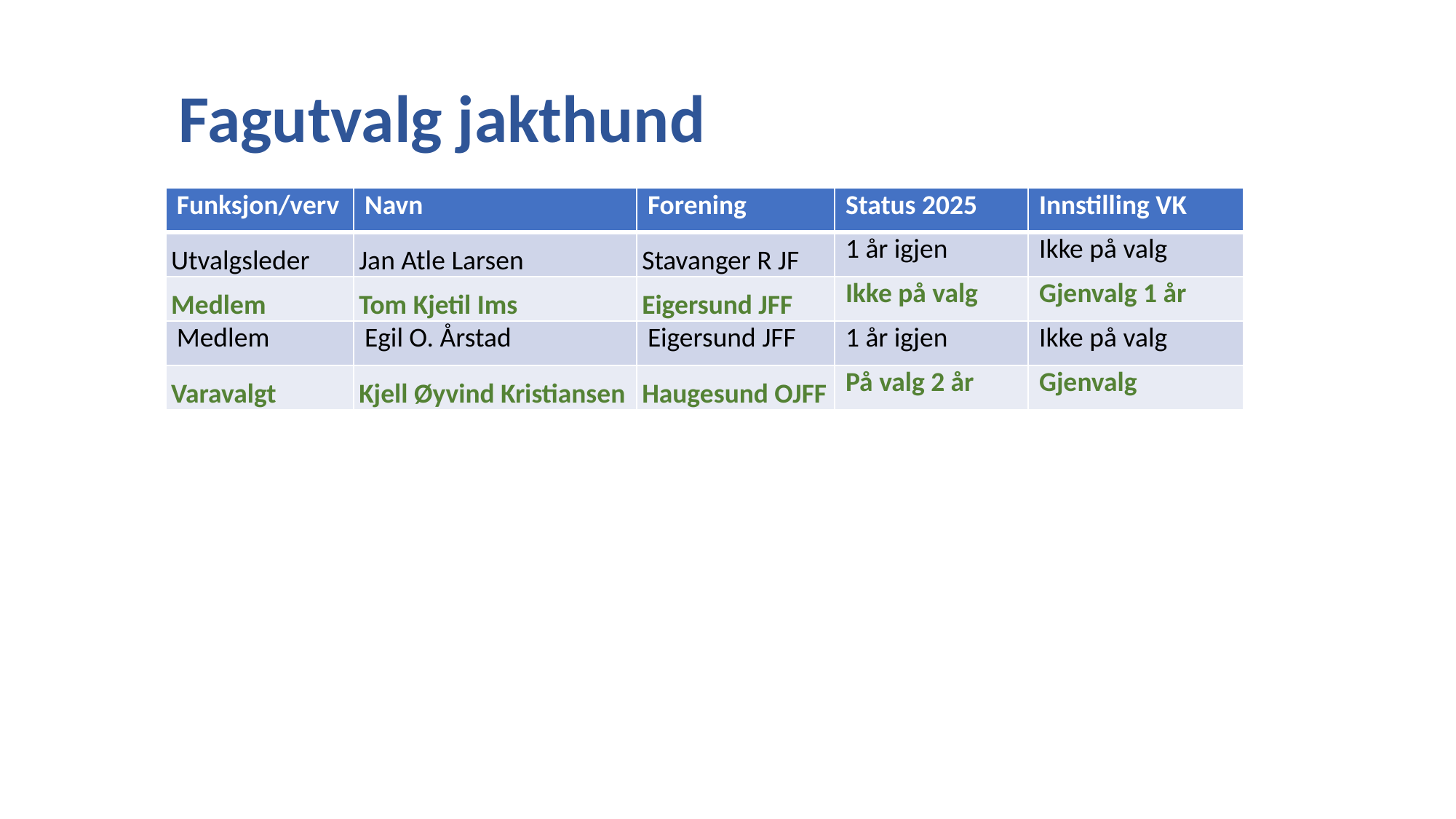

# Fagutvalg jakthund
| Funksjon/verv | Navn | Forening | Status 2025 | Innstilling VK |
| --- | --- | --- | --- | --- |
| Utvalgsleder | Jan Atle Larsen | Stavanger R JF | 1 år igjen | Ikke på valg |
| Medlem | Tom Kjetil Ims | Eigersund JFF | Ikke på valg | Gjenvalg 1 år |
| Medlem | Egil O. Årstad | Eigersund JFF | 1 år igjen | Ikke på valg |
| Varavalgt | Kjell Øyvind Kristiansen | Haugesund OJFF | På valg 2 år | Gjenvalg |